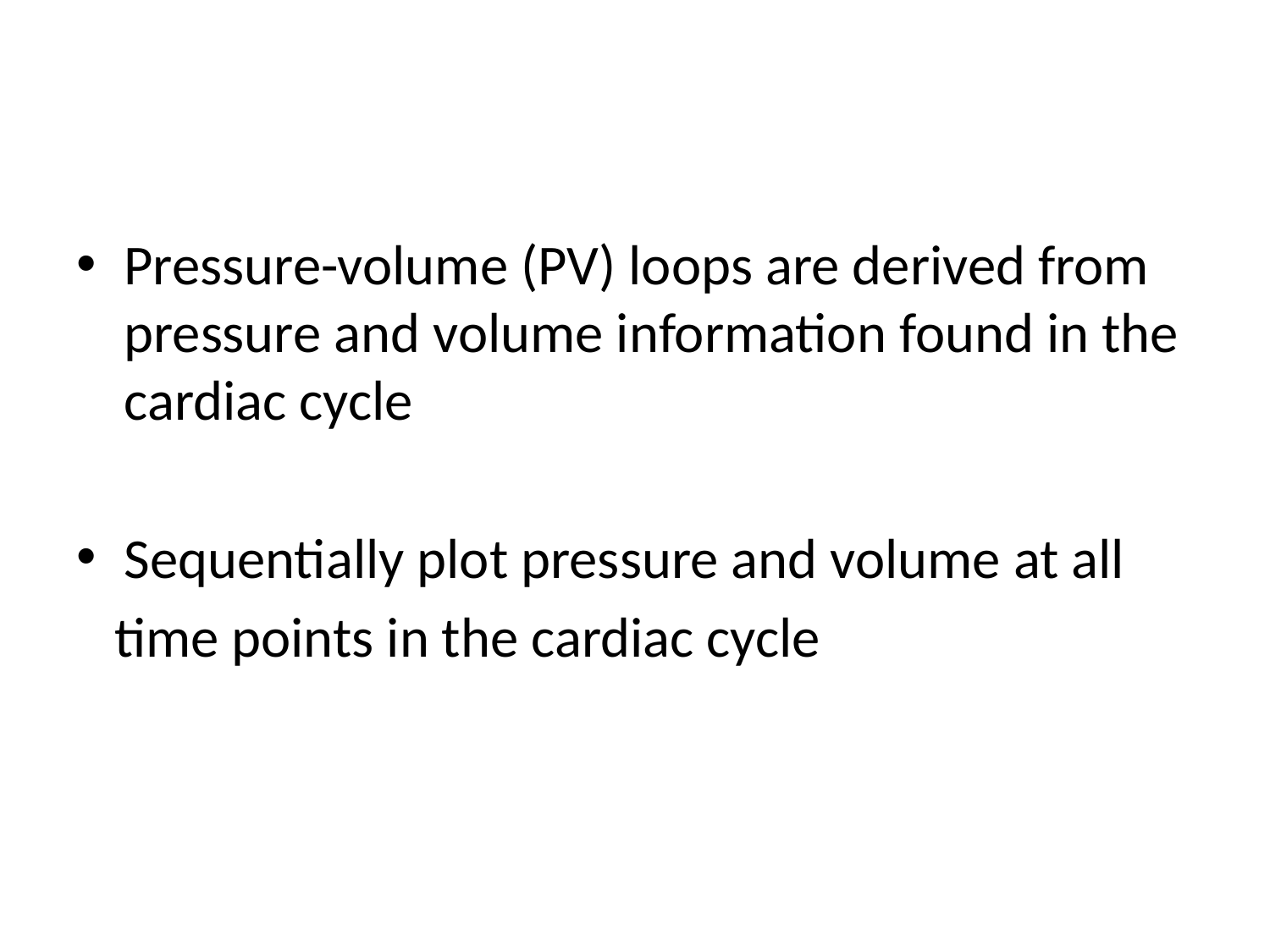

#
Pressure-volume (PV) loops are derived from pressure and volume information found in the cardiac cycle

Sequentially plot pressure and volume at all
   time points in the cardiac cycle